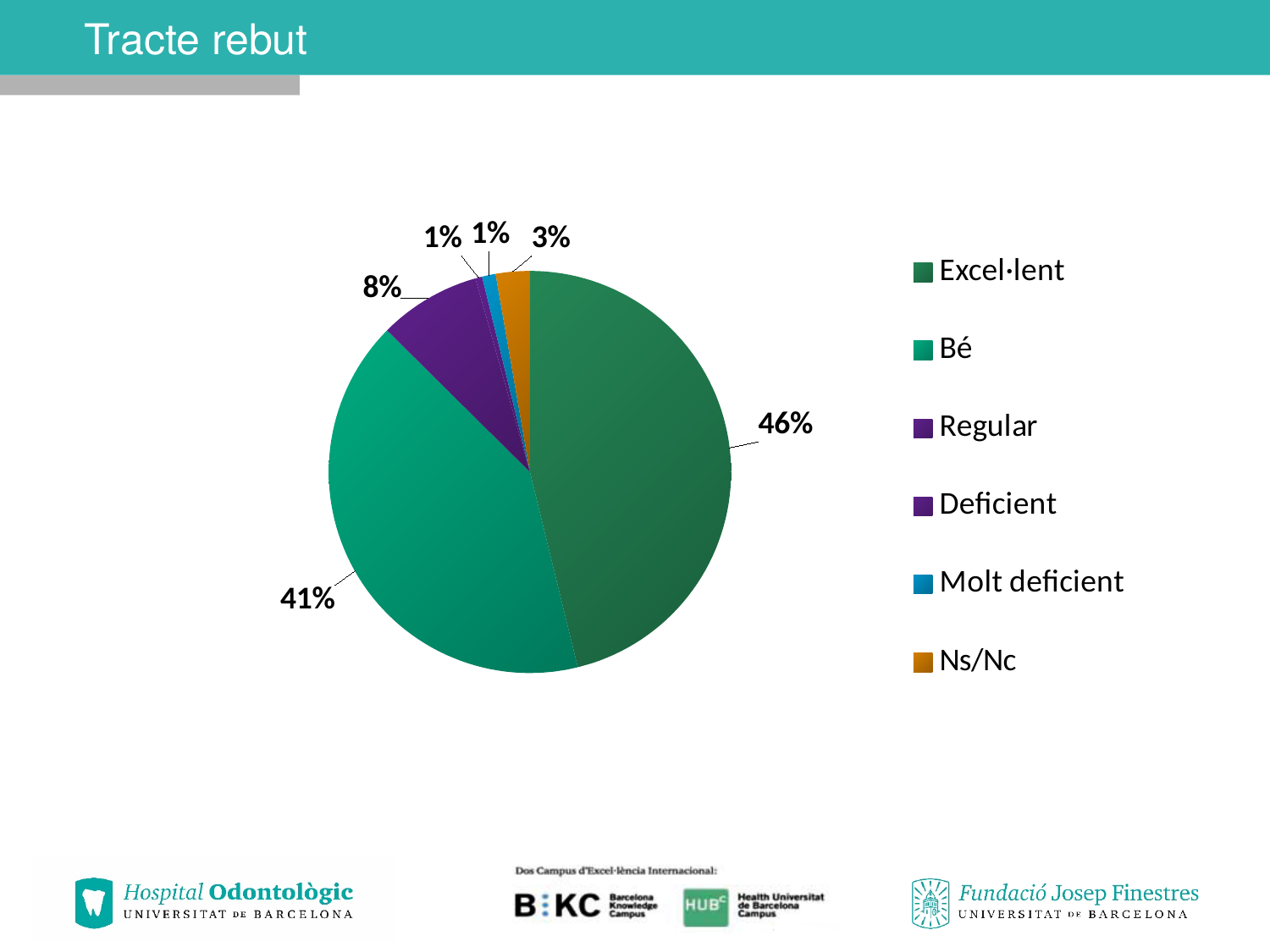

# Tracte rebut

### Chart

| Category | Ventas |
|---|---|
| Excel·lent | 169.0 |
| Bé | 151.0 |
| Regular | 30.0 |
| Deficient | 2.0 |
| Molt deficient | 4.0 |
| Ns/Nc | 10.0 |